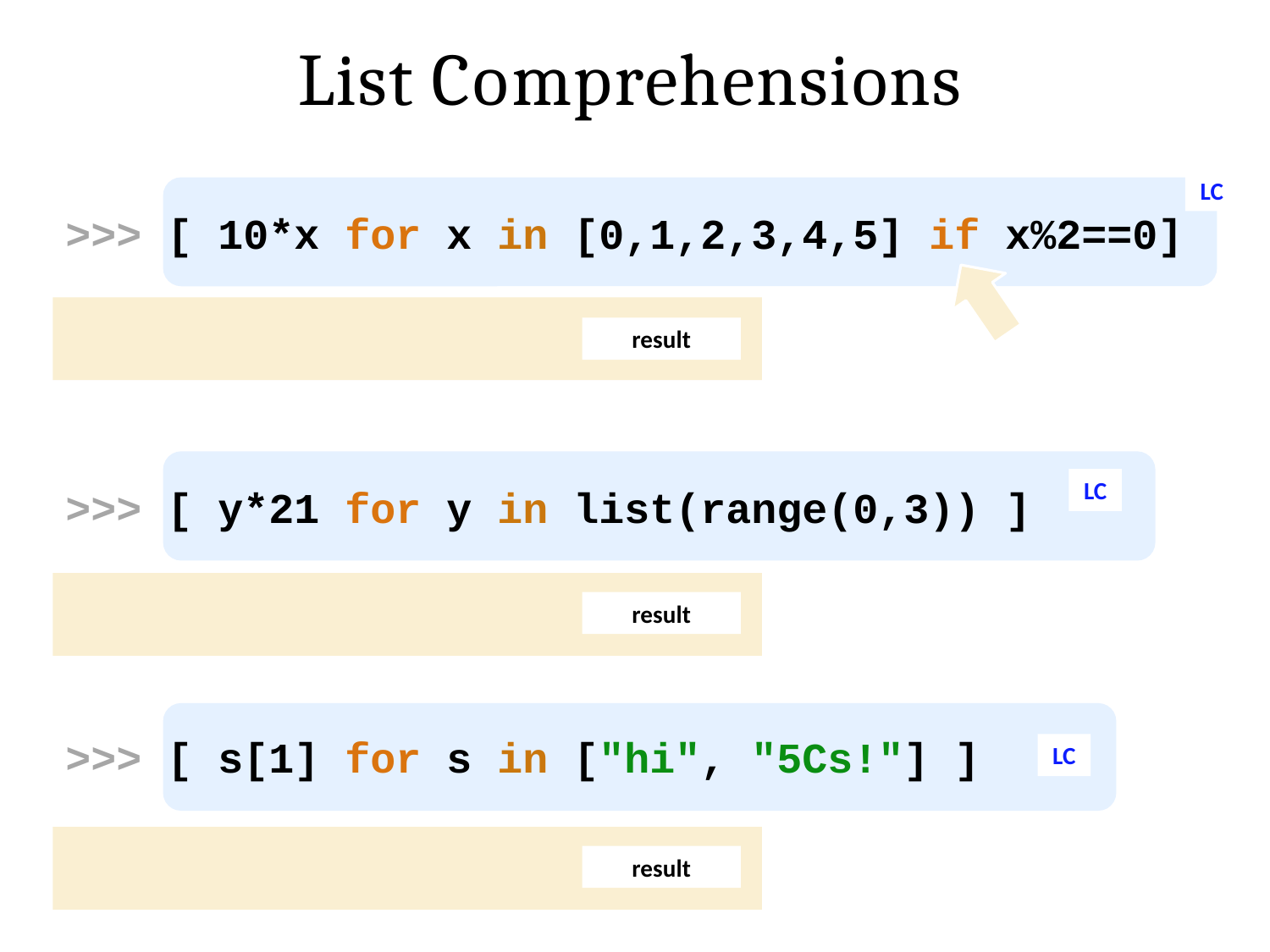

List Comprehensions
LC

>>> [ 10*x for x in [0,1,2,3,4,5] if x%2==0]

result

LC
>>> [ y*21 for y in list(range(0,3)) ]

result

>>> [ s[1] for s in ["hi", "5Cs!"] ]
LC

result